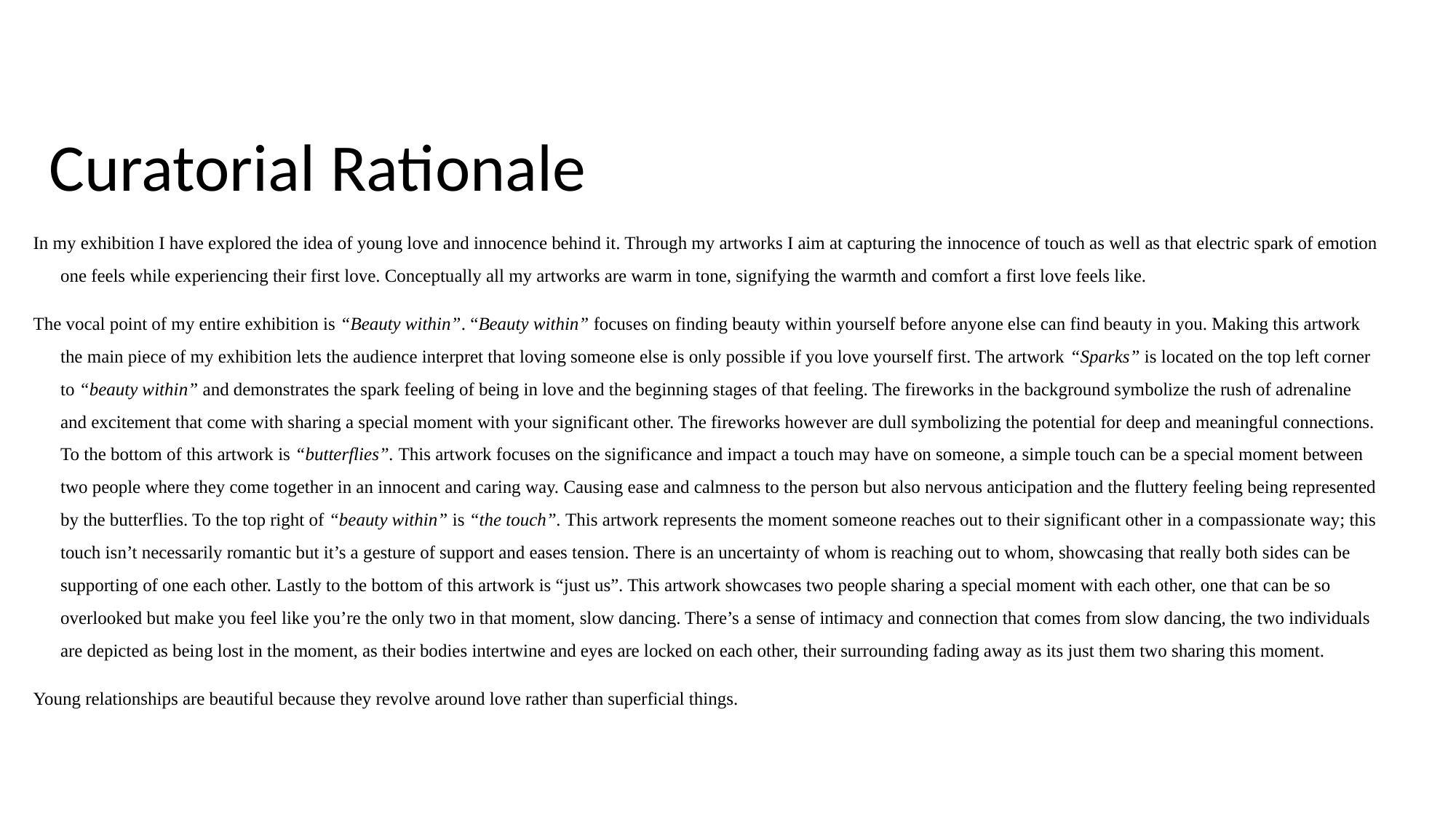

# Curatorial Rationale
In my exhibition I have explored the idea of young love and innocence behind it. Through my artworks I aim at capturing the innocence of touch as well as that electric spark of emotion one feels while experiencing their first love. Conceptually all my artworks are warm in tone, signifying the warmth and comfort a first love feels like.
The vocal point of my entire exhibition is “Beauty within”. “Beauty within” focuses on finding beauty within yourself before anyone else can find beauty in you. Making this artwork the main piece of my exhibition lets the audience interpret that loving someone else is only possible if you love yourself first. The artwork “Sparks” is located on the top left corner to “beauty within” and demonstrates the spark feeling of being in love and the beginning stages of that feeling. The fireworks in the background symbolize the rush of adrenaline and excitement that come with sharing a special moment with your significant other. The fireworks however are dull symbolizing the potential for deep and meaningful connections. To the bottom of this artwork is “butterflies”. This artwork focuses on the significance and impact a touch may have on someone, a simple touch can be a special moment between two people where they come together in an innocent and caring way. Causing ease and calmness to the person but also nervous anticipation and the fluttery feeling being represented by the butterflies. To the top right of “beauty within” is “the touch”. This artwork represents the moment someone reaches out to their significant other in a compassionate way; this touch isn’t necessarily romantic but it’s a gesture of support and eases tension. There is an uncertainty of whom is reaching out to whom, showcasing that really both sides can be supporting of one each other. Lastly to the bottom of this artwork is “just us”. This artwork showcases two people sharing a special moment with each other, one that can be so overlooked but make you feel like you’re the only two in that moment, slow dancing. There’s a sense of intimacy and connection that comes from slow dancing, the two individuals are depicted as being lost in the moment, as their bodies intertwine and eyes are locked on each other, their surrounding fading away as its just them two sharing this moment.
Young relationships are beautiful because they revolve around love rather than superficial things.